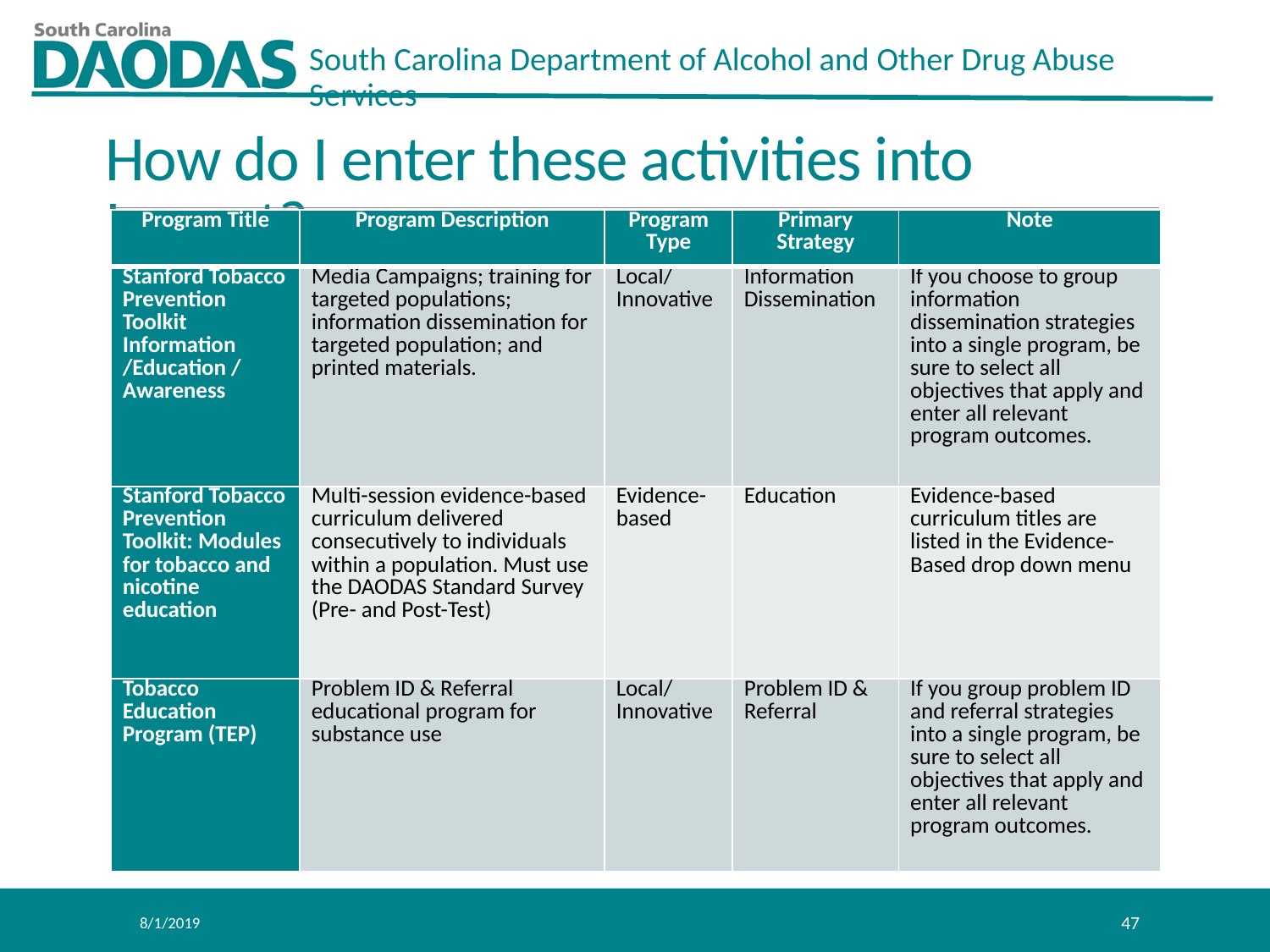

How do I enter these activities into Impact?
| Program Title | Program Description | Program Type | Primary Strategy | Note |
| --- | --- | --- | --- | --- |
| Stanford Tobacco Prevention Toolkit Information /Education / Awareness | Media Campaigns; training for targeted populations; information dissemination for targeted population; and printed materials. | Local/ Innovative | Information Dissemination | If you choose to group information dissemination strategies into a single program, be sure to select all objectives that apply and enter all relevant program outcomes. |
| Stanford Tobacco Prevention Toolkit: Modules for tobacco and nicotine education | Multi-session evidence-based curriculum delivered consecutively to individuals within a population. Must use the DAODAS Standard Survey (Pre- and Post-Test) | Evidence-based | Education | Evidence-based curriculum titles are listed in the Evidence-Based drop down menu |
| Tobacco Education Program (TEP) | Problem ID & Referral educational program for substance use | Local/ Innovative | Problem ID & Referral | If you group problem ID and referral strategies into a single program, be sure to select all objectives that apply and enter all relevant program outcomes. |
8/1/2019
47